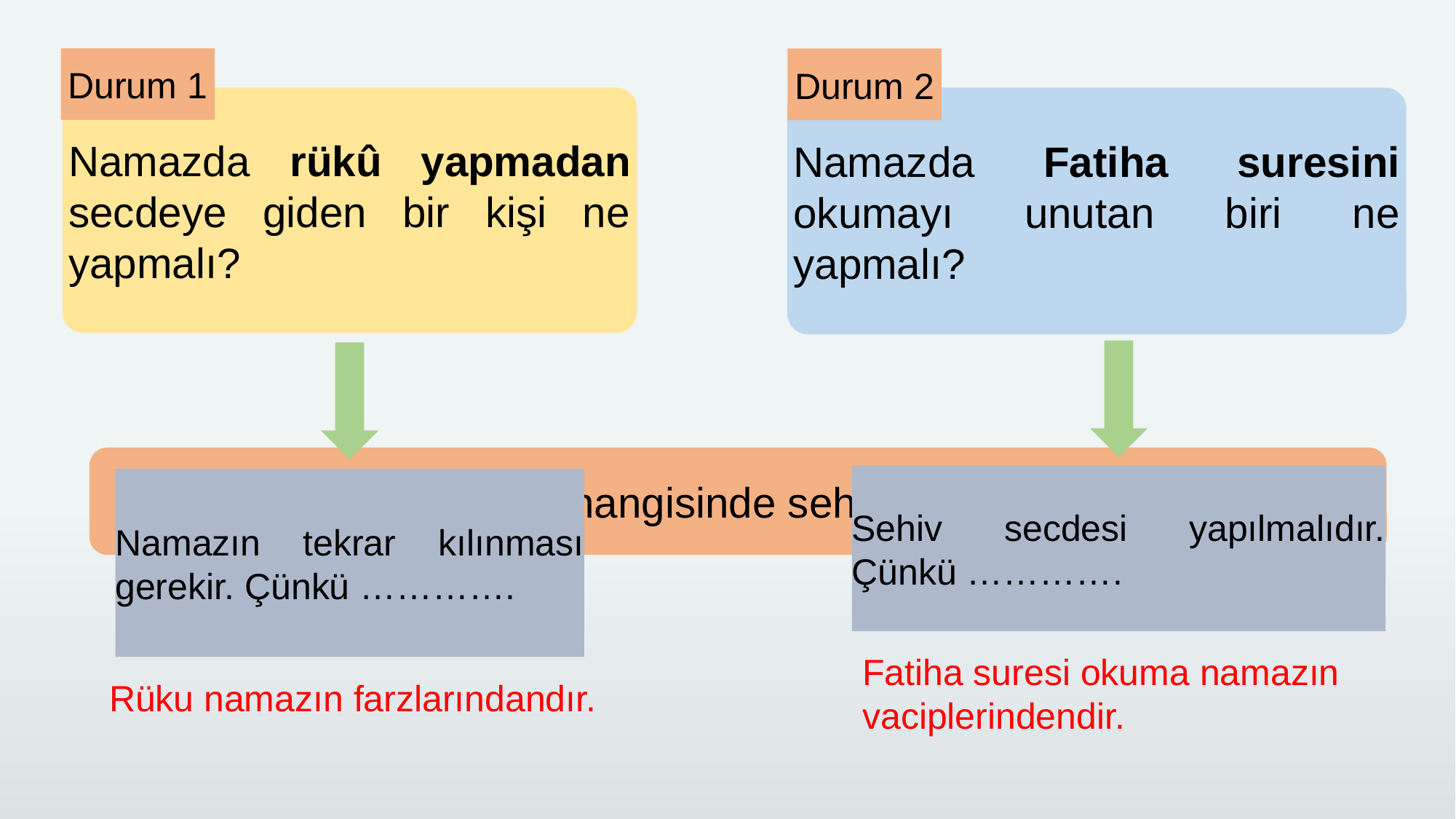

Durum 1
Durum 2
Namazda rükû yapmadan secdeye giden bir kişi ne yapmalı?
Namazda Fatiha suresini okumayı unutan biri ne yapmalı?

Verilen bu durumlardan hangisinde sehiv secdesi yapılır? Neden?
Sehiv secdesi yapılmalıdır. Çünkü ………….
Namazın tekrar kılınması gerekir. Çünkü ………….
Fatiha suresi okuma namazın vaciplerindendir.
Rüku namazın farzlarındandır.